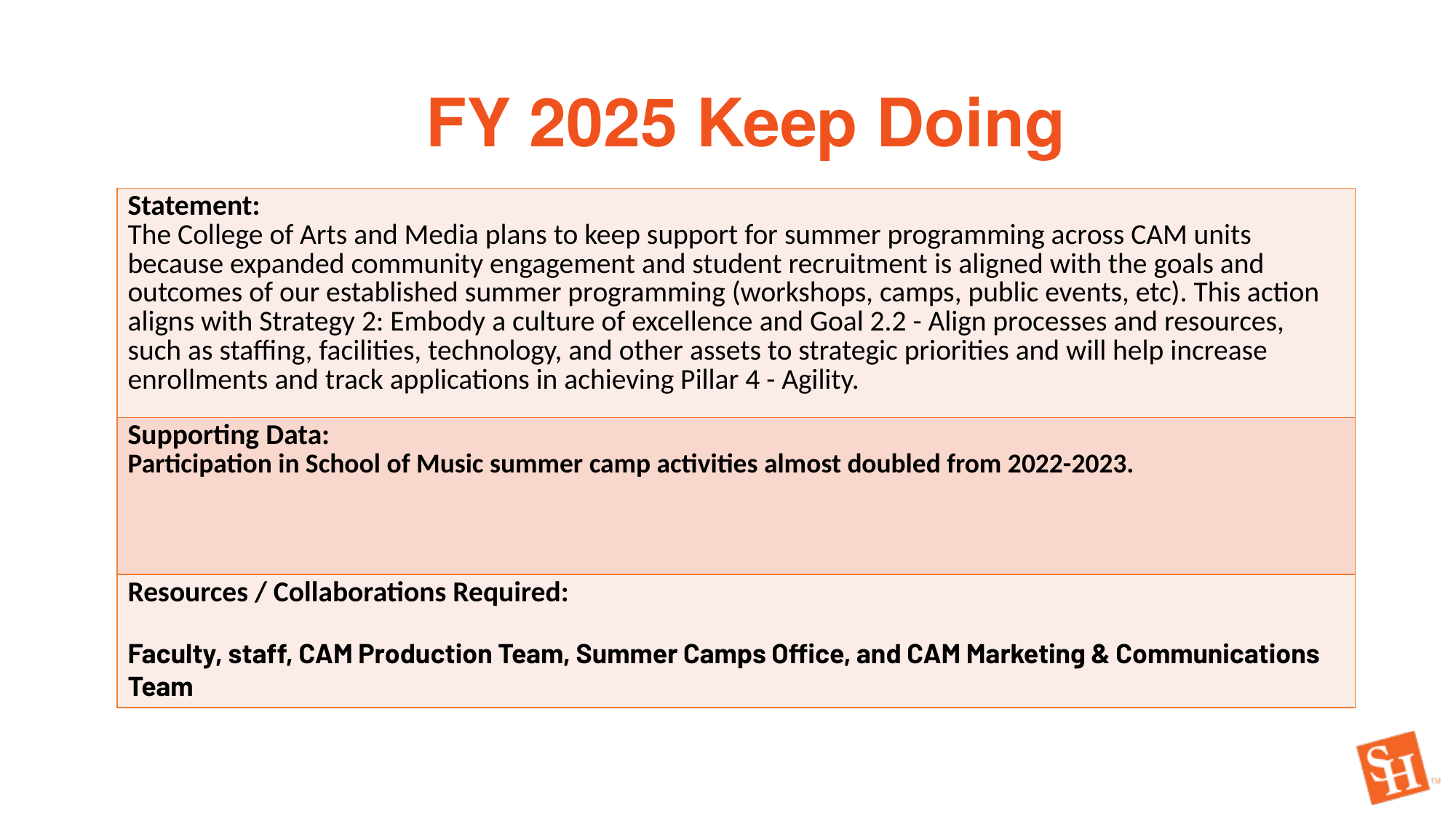

FY 2025 Keep Doing
| Statement: The College of Arts and Media plans to keep support for summer programming across CAM units because expanded community engagement and student recruitment is aligned with the goals and outcomes of our established summer programming (workshops, camps, public events, etc). This action aligns with Strategy 2: Embody a culture of excellence and Goal 2.2 - Align processes and resources, such as staffing, facilities, technology, and other assets to strategic priorities and will help increase enrollments and track applications in achieving Pillar 4 - Agility. |
| --- |
| Supporting Data: Participation in School of Music summer camp activities almost doubled from 2022-2023. |
| Resources / Collaborations Required: Faculty, staff, CAM Production Team, Summer Camps Office, and CAM Marketing & Communications Team |